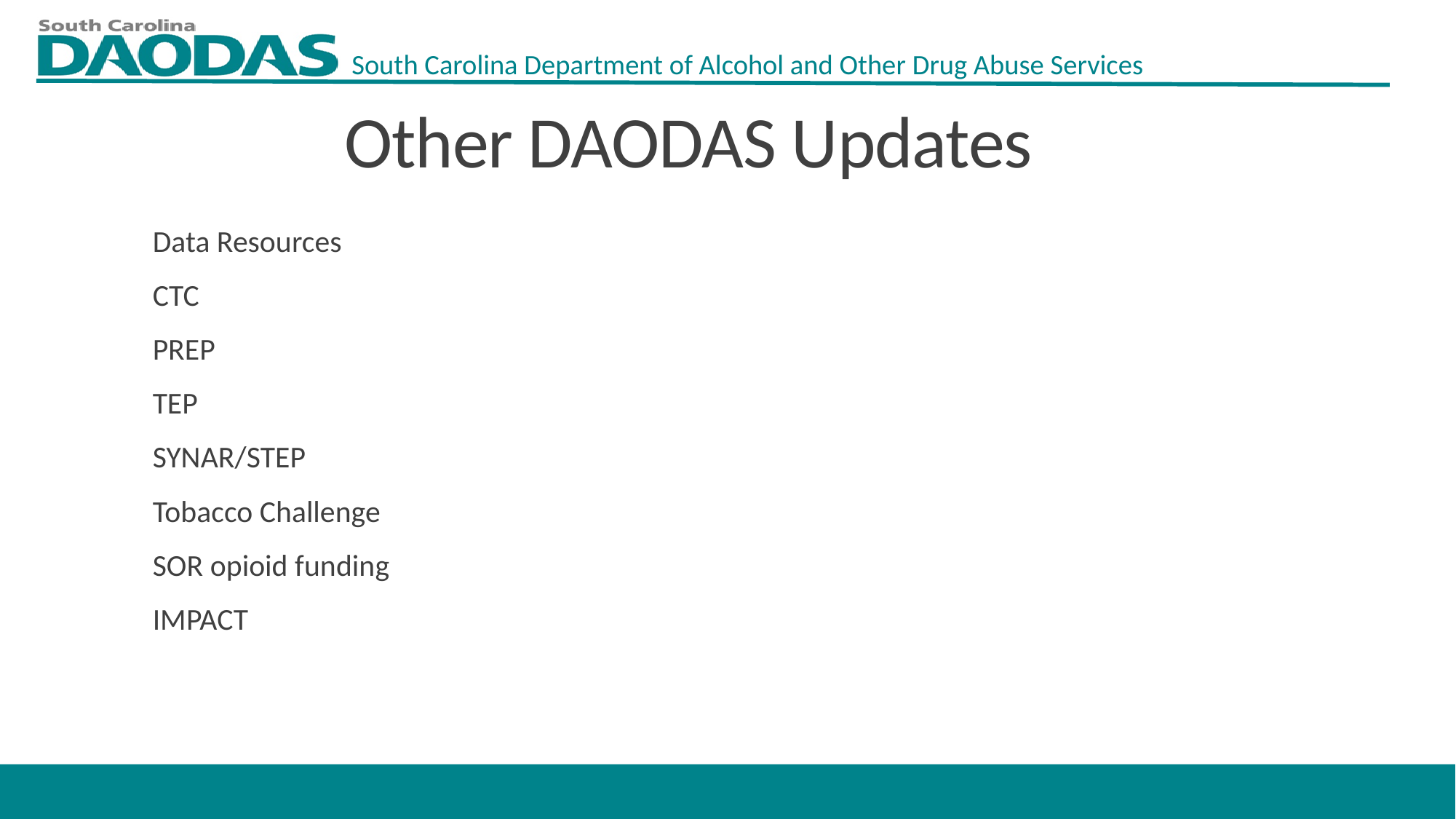

Other DAODAS Updates
Data Resources
CTC
PREP
TEP
SYNAR/STEP
Tobacco Challenge
SOR opioid funding
IMPACT